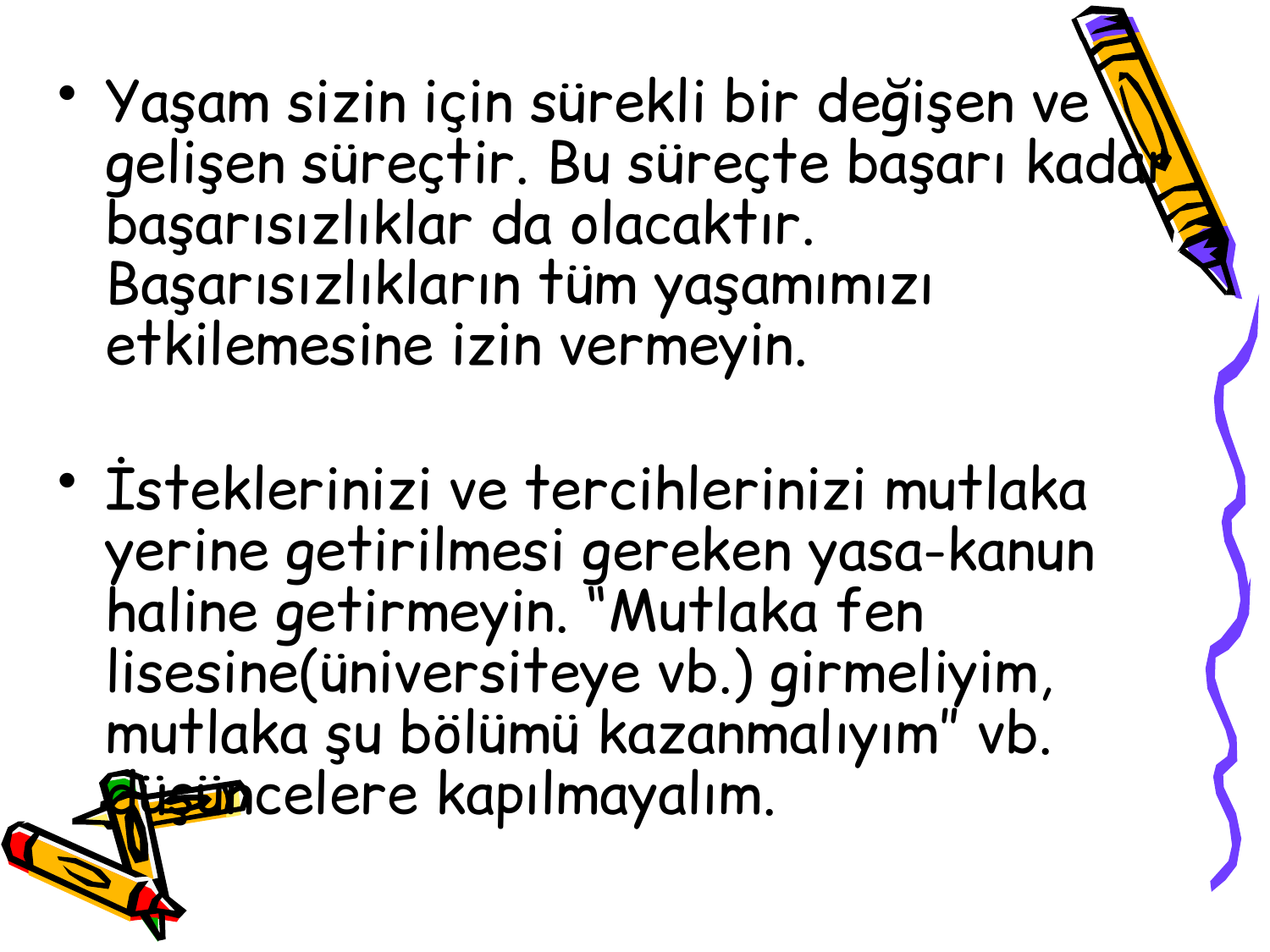

Yaşam sizin için sürekli bir değişen ve gelişen süreçtir. Bu süreçte başarı kadar başarısızlıklar da olacaktır. Başarısızlıkların tüm yaşamımızı etkilemesine izin vermeyin.

İsteklerinizi ve tercihlerinizi mutlaka yerine getirilmesi gereken yasa-kanun haline getirmeyin. “Mutlaka fen lisesine(üniversiteye vb.) girmeliyim, mutlaka şu bölümü kazanmalıyım” vb. düşüncelere kapılmayalım.